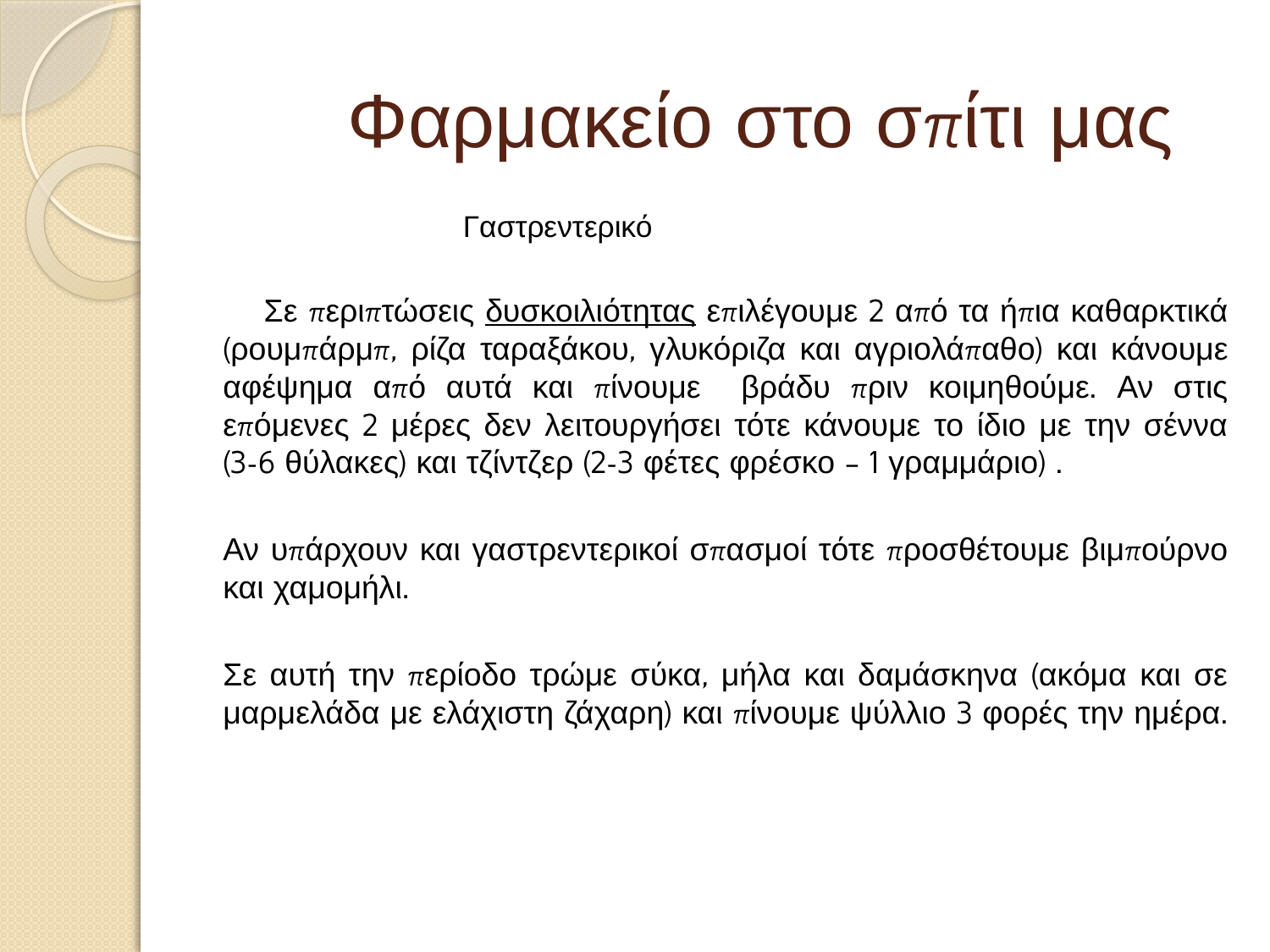

# Φαρμακείο στο σπίτι μας
                           Γαστρεντερικό

    Σε περιπτώσεις δυσκοιλιότητας επιλέγουμε 2 από τα ήπια καθαρκτικά (ρουμπάρμπ, ρίζα ταραξάκου, γλυκόριζα και αγριολάπαθο) και κάνουμε αφέψημα από αυτά και πίνουμε  βράδυ πριν κοιμηθούμε. Αν στις επόμενες 2 μέρες δεν λειτουργήσει τότε κάνουμε το ίδιο με την σέννα (3-6 θύλακες) και τζίντζερ (2-3 φέτες φρέσκο – 1 γραμμάριο) .

Αν υπάρχουν και γαστρεντερικοί σπασμοί τότε προσθέτουμε βιμπούρνο και χαμομήλι.

Σε αυτή την περίοδο τρώμε σύκα, μήλα και δαμάσκηνα (ακόμα και σε μαρμελάδα με ελάχιστη ζάχαρη) και πίνουμε ψύλλιο 3 φορές την ημέρα.